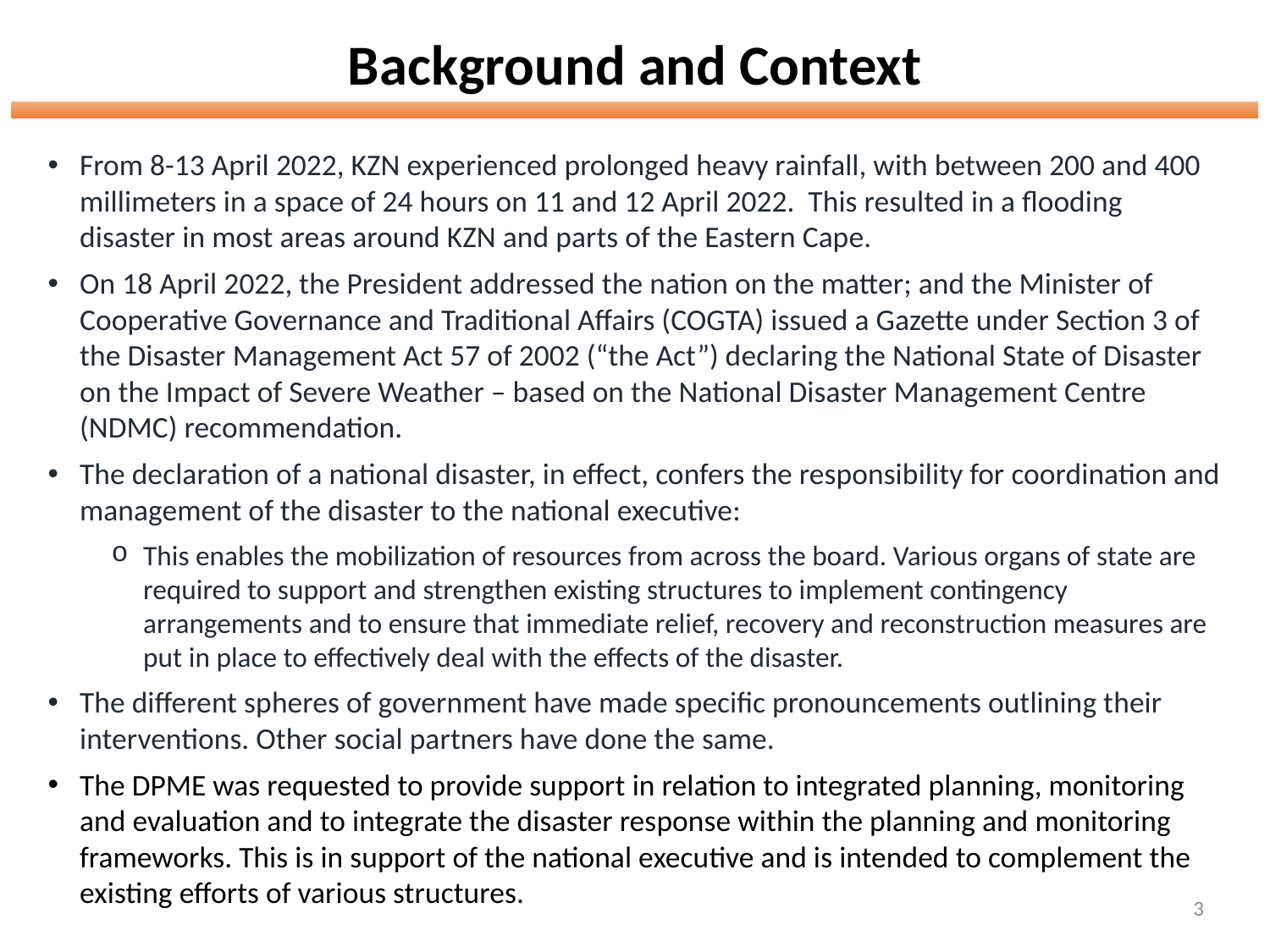

# Background and Context
From 8-13 April 2022, KZN experienced prolonged heavy rainfall, with between 200 and 400 millimeters in a space of 24 hours on 11 and 12 April 2022.  This resulted in a flooding disaster in most areas around KZN and parts of the Eastern Cape.
On 18 April 2022, the President addressed the nation on the matter; and the Minister of Cooperative Governance and Traditional Affairs (COGTA) issued a Gazette under Section 3 of the Disaster Management Act 57 of 2002 (“the Act”) declaring the National State of Disaster on the Impact of Severe Weather – based on the National Disaster Management Centre (NDMC) recommendation.
The declaration of a national disaster, in effect, confers the responsibility for coordination and management of the disaster to the national executive:
This enables the mobilization of resources from across the board. Various organs of state are required to support and strengthen existing structures to implement contingency  arrangements and to ensure that immediate relief, recovery and reconstruction measures are put in place to effectively deal with the effects of the disaster.
The different spheres of government have made specific pronouncements outlining their interventions. Other social partners have done the same.
The DPME was requested to provide support in relation to integrated planning, monitoring and evaluation and to integrate the disaster response within the planning and monitoring frameworks. This is in support of the national executive and is intended to complement the existing efforts of various structures.
3